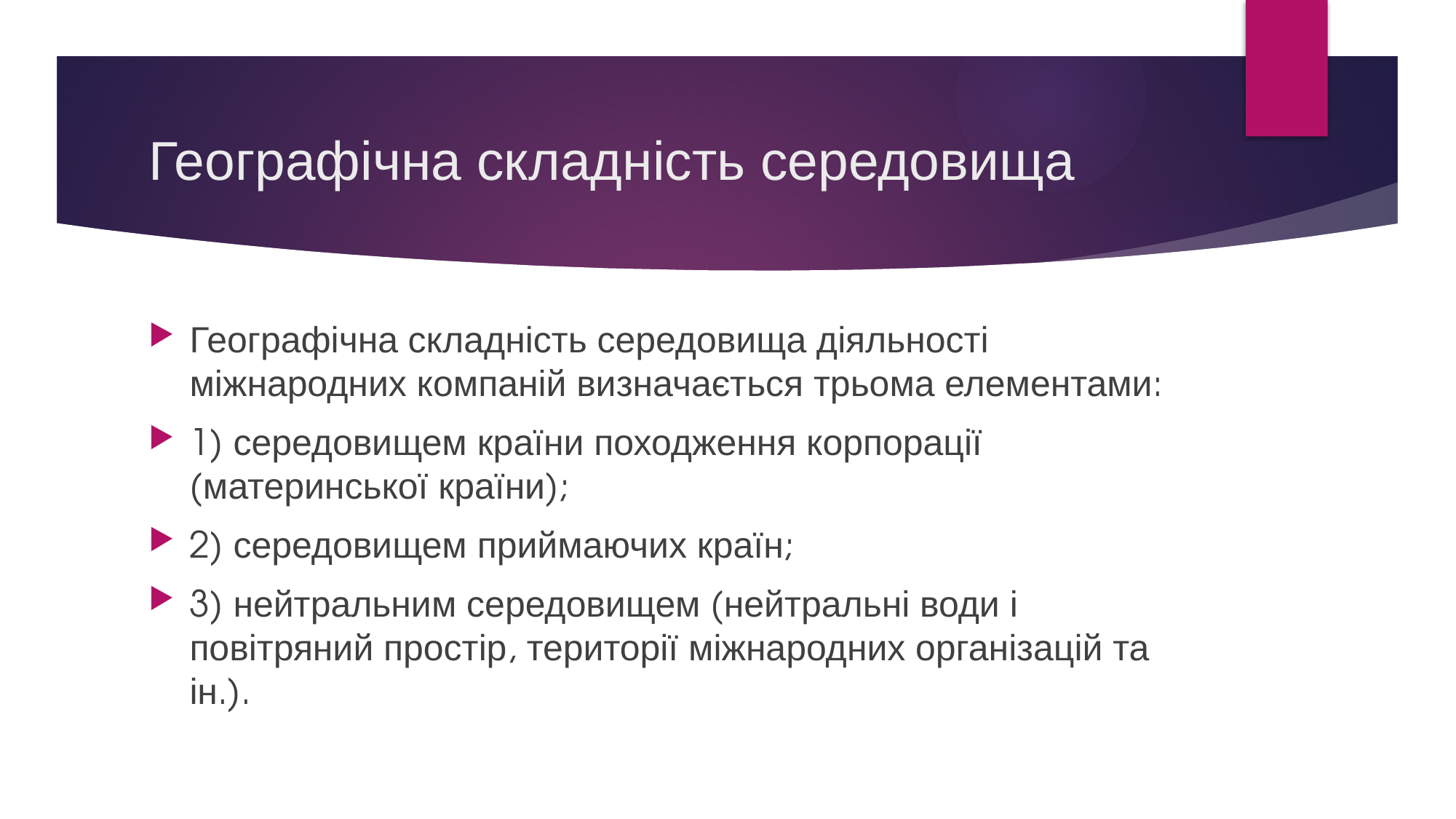

# Географічна складність середовища
Географічна складність середовища діяльності міжнародних компаній визначається трьома елементами:
1) середовищем країни походження корпорації (материнської країни);
2) середовищем приймаючих країн;
3) нейтральним середовищем (нейтральні води і повітряний простір, території міжнародних організацій та ін.).